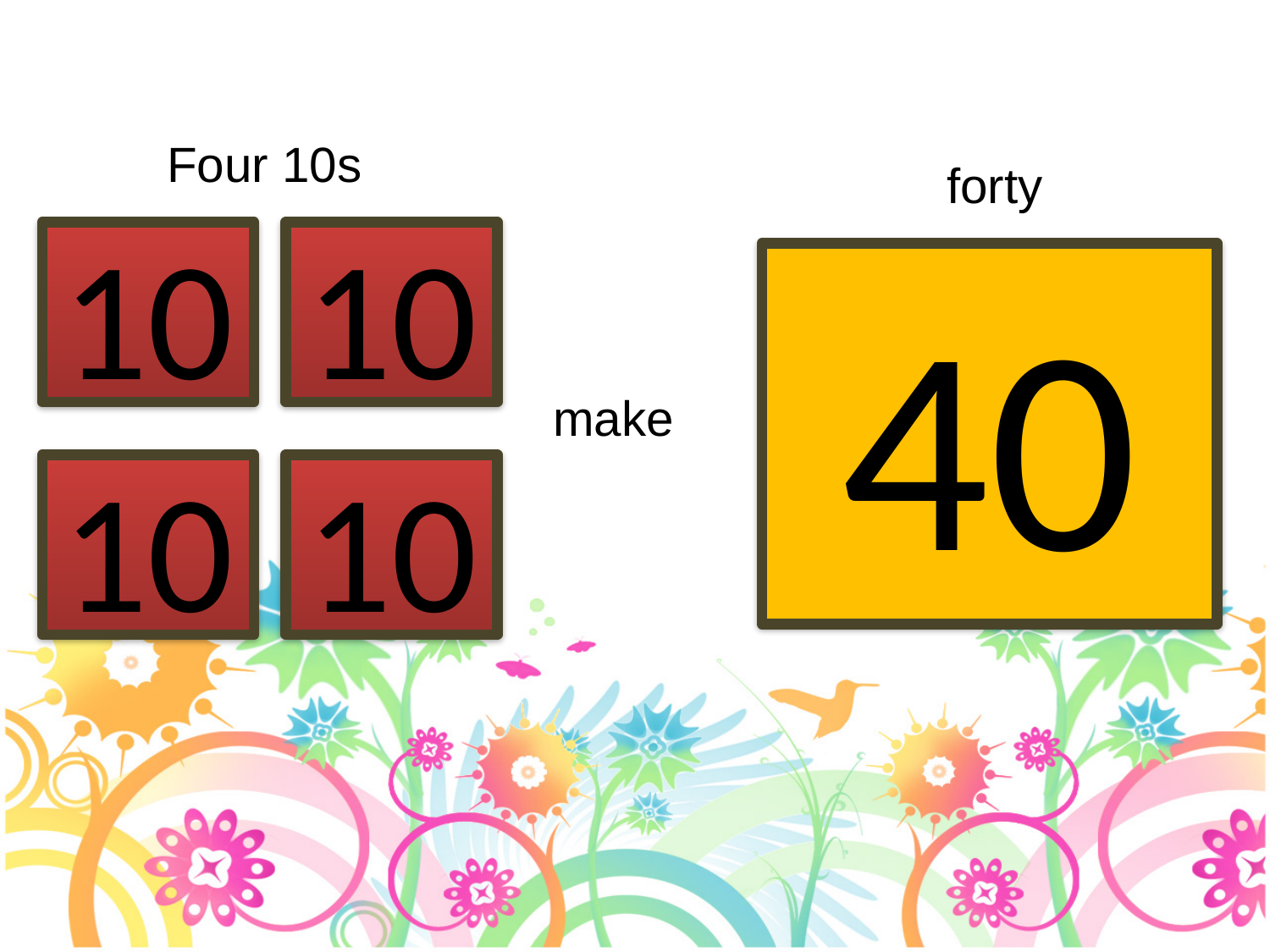

Four 10s
forty
10
10
40
make
10
10